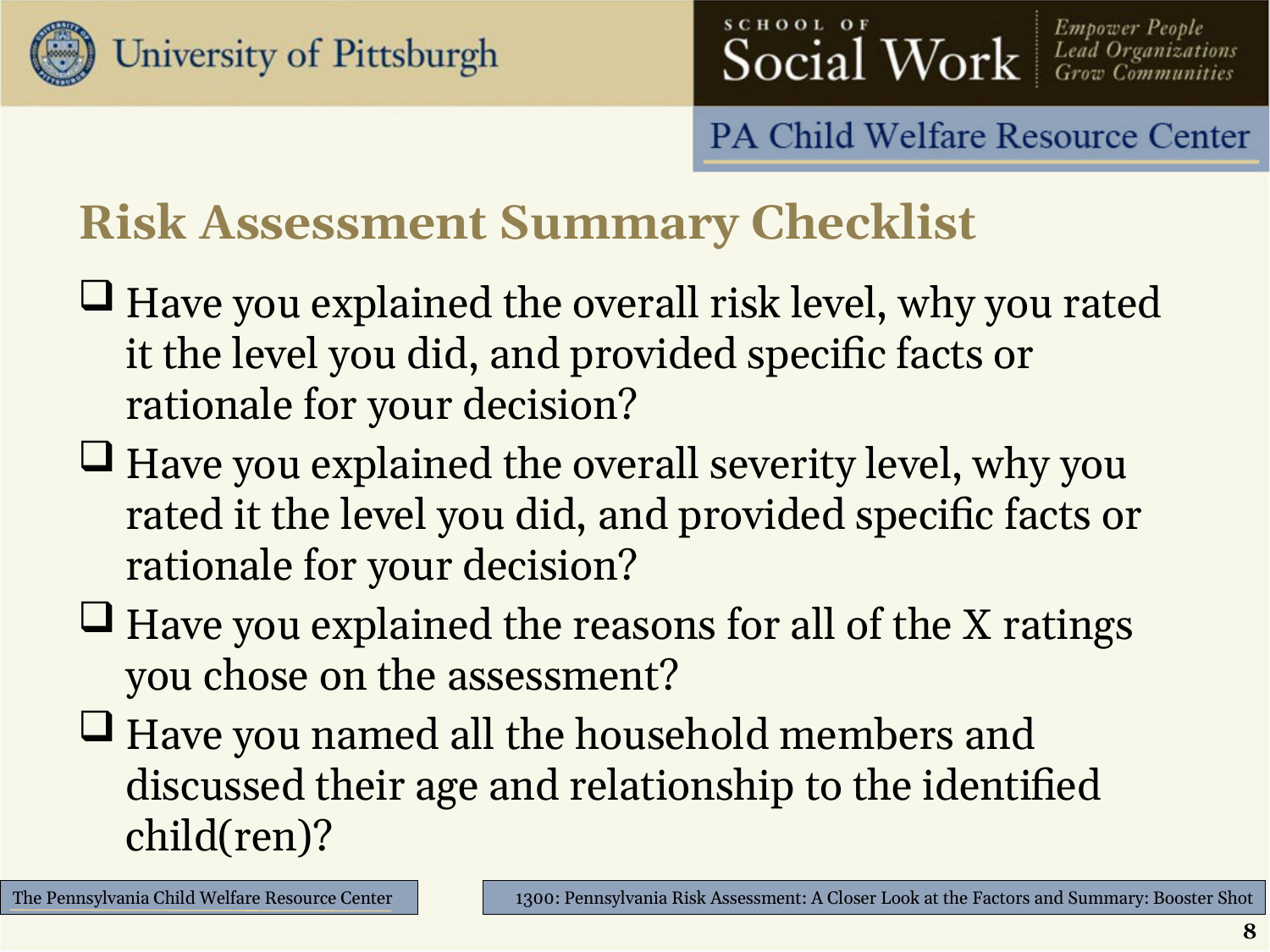

# Risk Assessment Summary Checklist
Have you explained the overall risk level, why you rated it the level you did, and provided specific facts or rationale for your decision?
Have you explained the overall severity level, why you rated it the level you did, and provided specific facts or rationale for your decision?
Have you explained the reasons for all of the X ratings you chose on the assessment?
Have you named all the household members and discussed their age and relationship to the identified child(ren)?
8